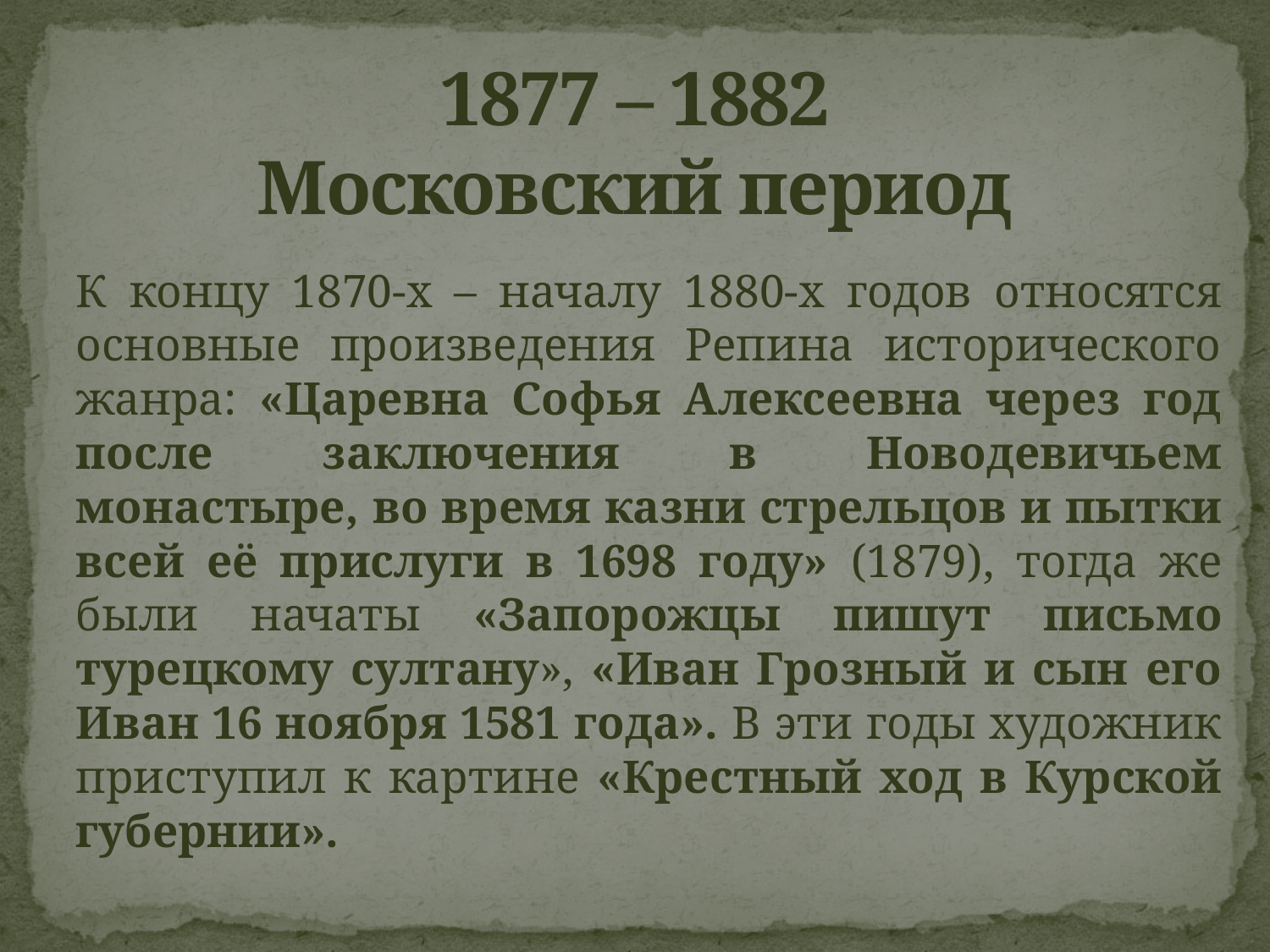

# 1877 – 1882 Московский период
К концу 1870-х – началу 1880-х годов относятся основные произведения Репина исторического жанра: «Царевна Софья Алексеевна через год после заключения в Новодевичьем монастыре, во время казни стрельцов и пытки всей её прислуги в 1698 году» (1879), тогда же были начаты «Запорожцы пишут письмо турецкому султану», «Иван Грозный и сын его Иван 16 ноября 1581 года». В эти годы художник приступил к картине «Крестный ход в Курской губернии».